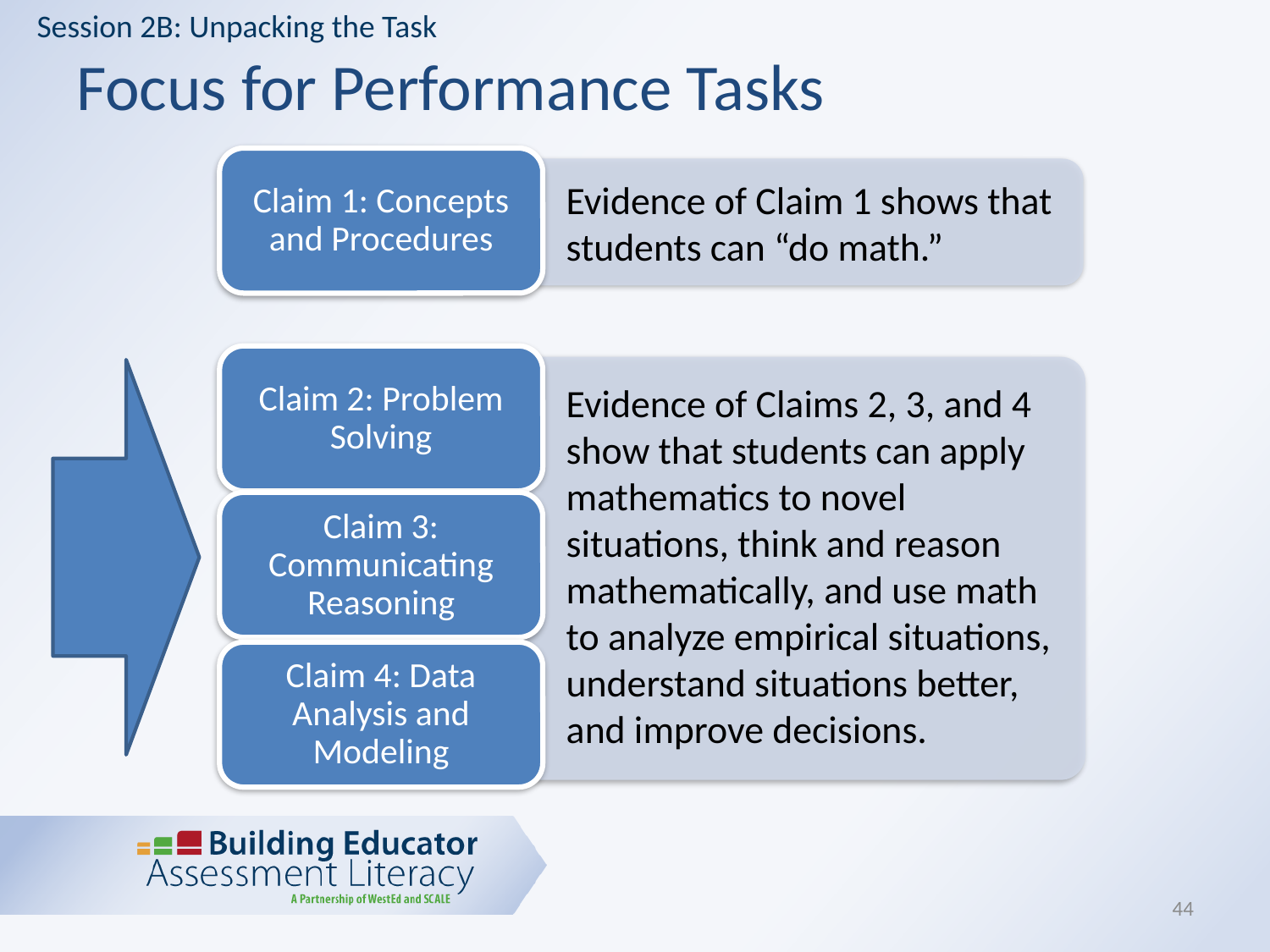

Session 2B: Unpacking the Task
# Focus for Performance Tasks

Claim 1: Concepts and Procedures

Evidence of Claim 1 shows that students can “do math.”

Claim 2: Problem Solving

Evidence of Claims 2, 3, and 4 show that students can apply mathematics to novel situations, think and reason mathematically, and use math to analyze empirical situations, understand situations better, and improve decisions.

Claim 3: Communicating Reasoning

Claim 4: Data Analysis and Modeling

44